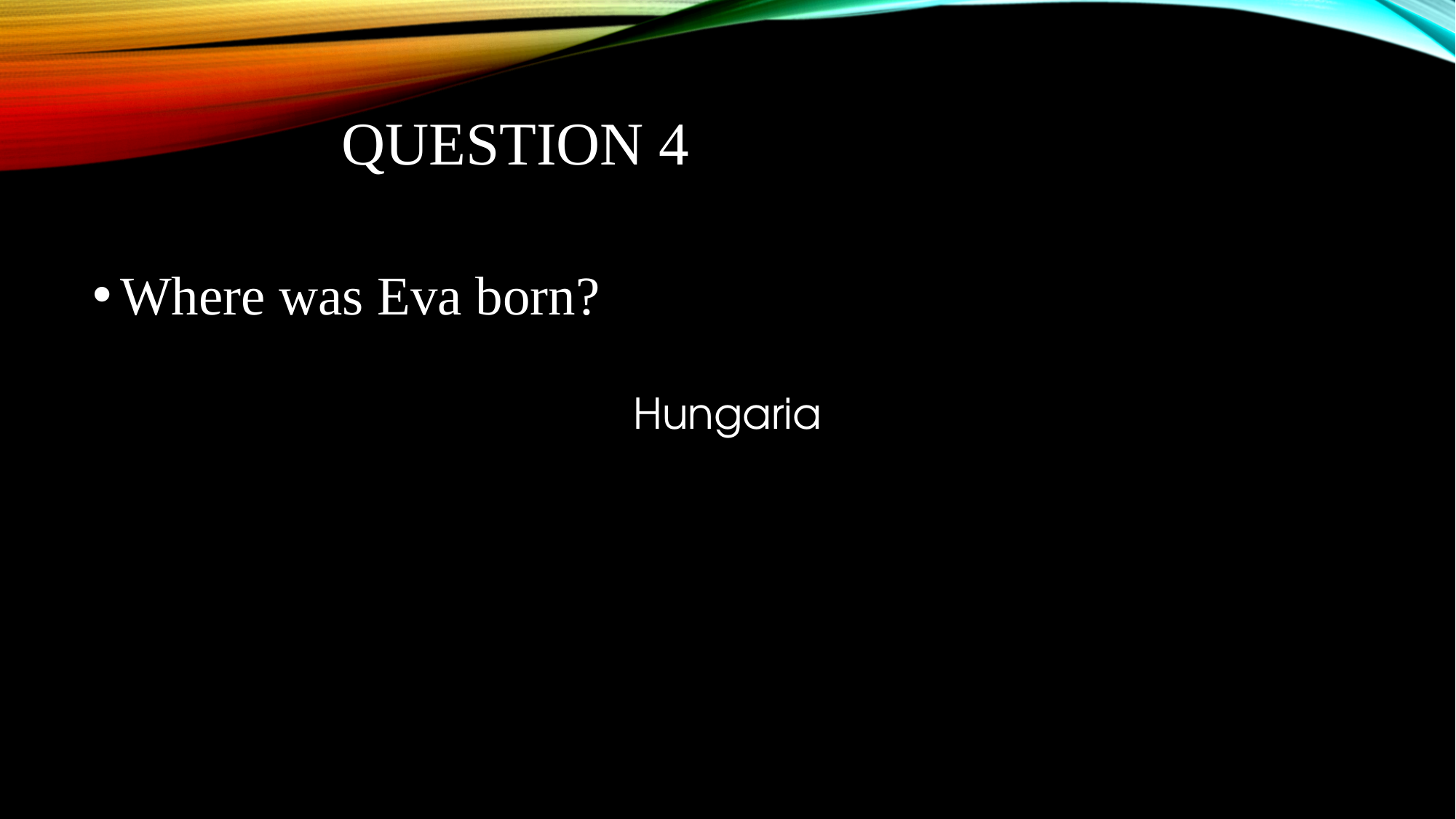

# QUESTION 4
Where was Eva born?

Hungaria